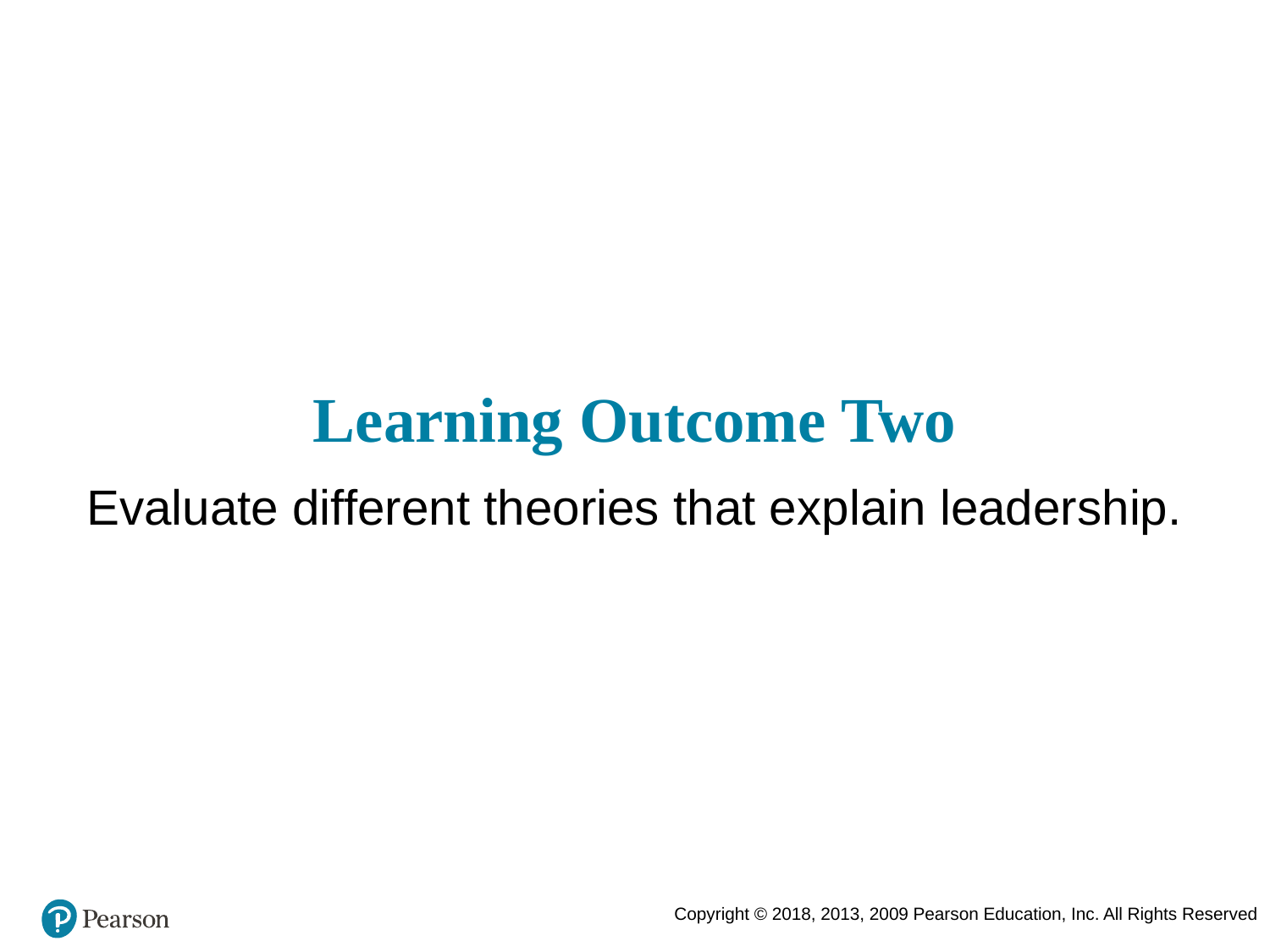

# Learning Outcome Two
Evaluate different theories that explain leadership.